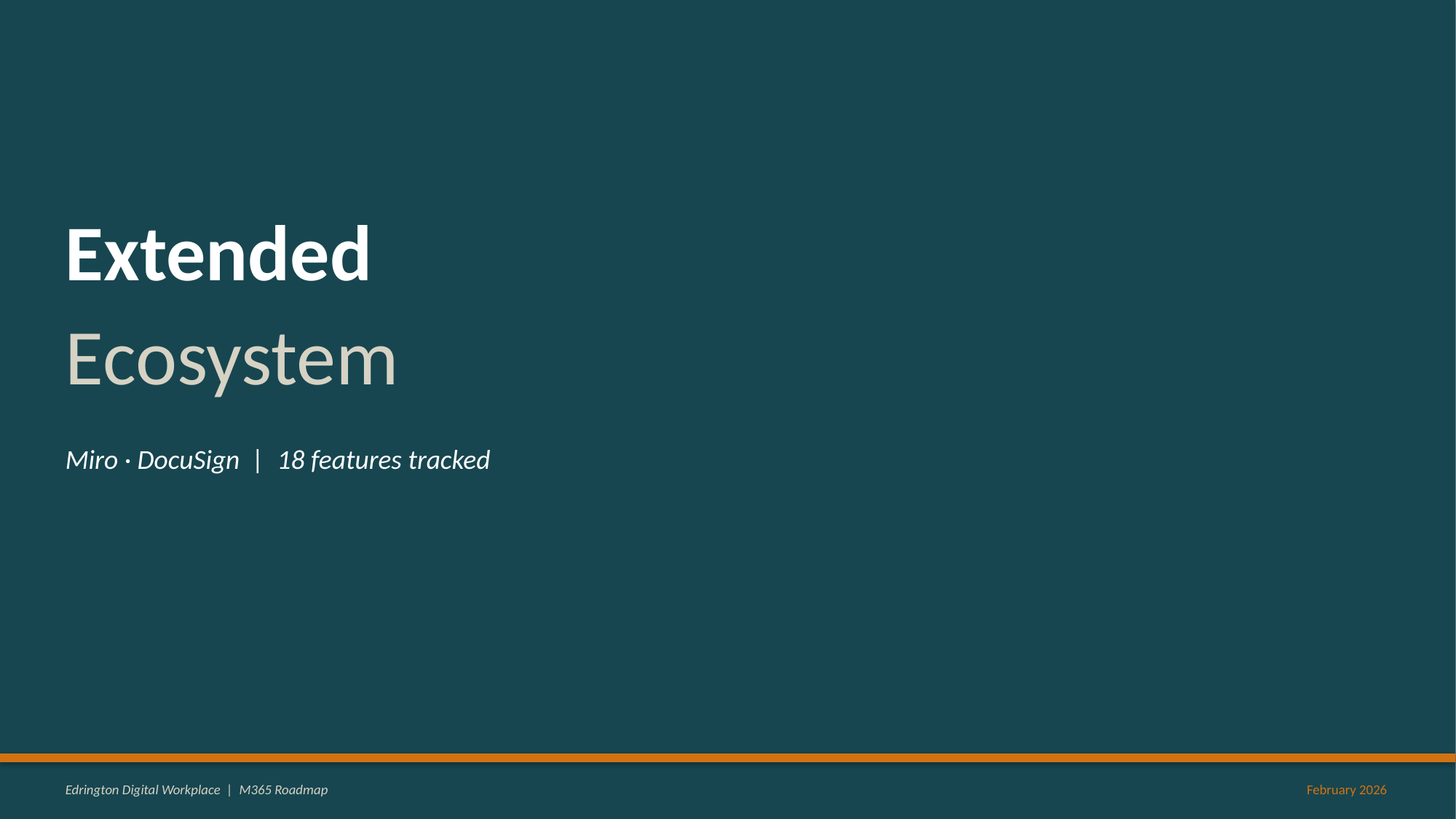

Extended
Ecosystem
Miro · DocuSign  |  18 features tracked

Edrington Digital Workplace  |  M365 Roadmap
February 2026